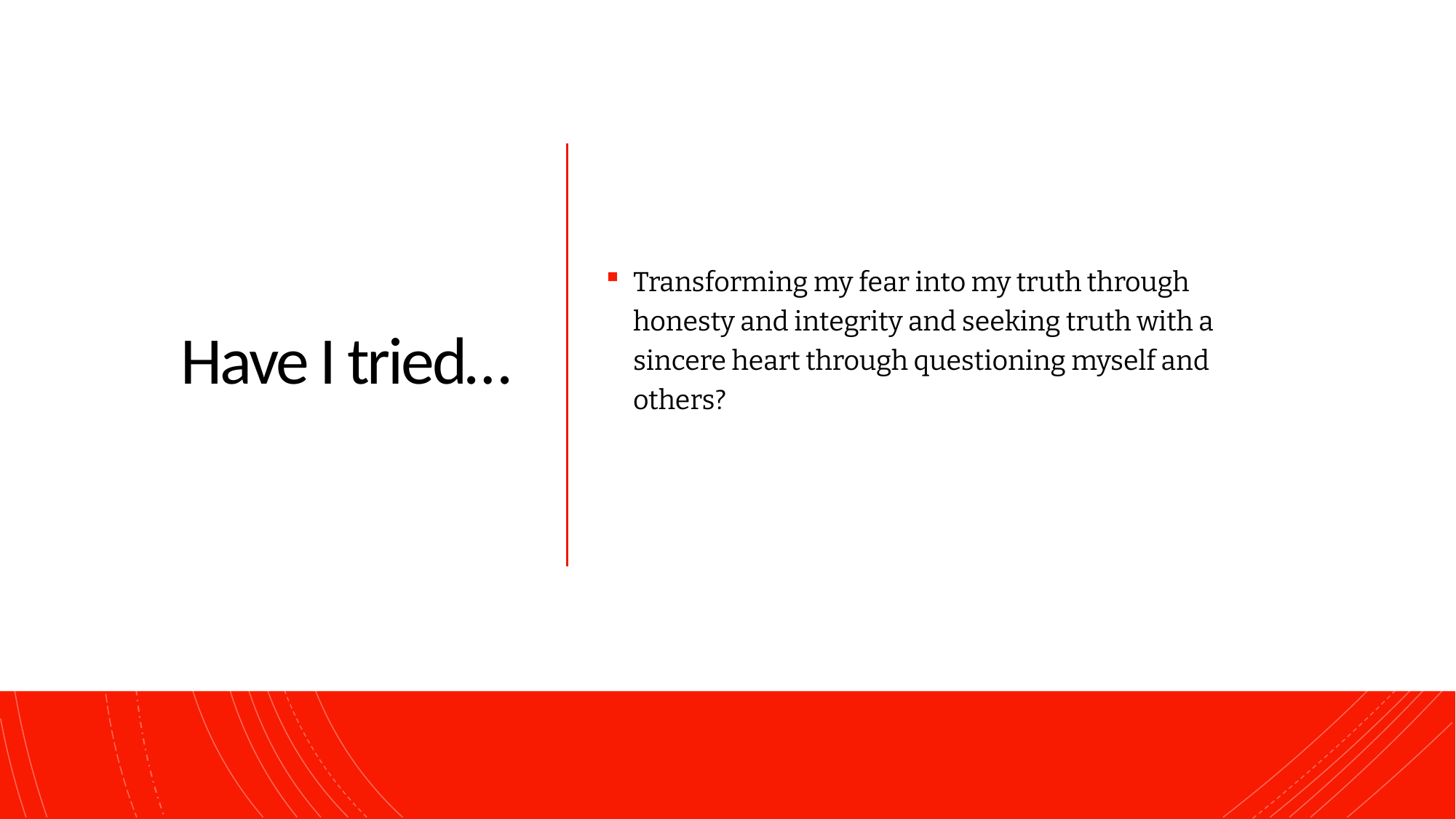

# Have I tried…
Transforming my fear into my truth through honesty and integrity and seeking truth with a sincere heart through questioning myself and others?